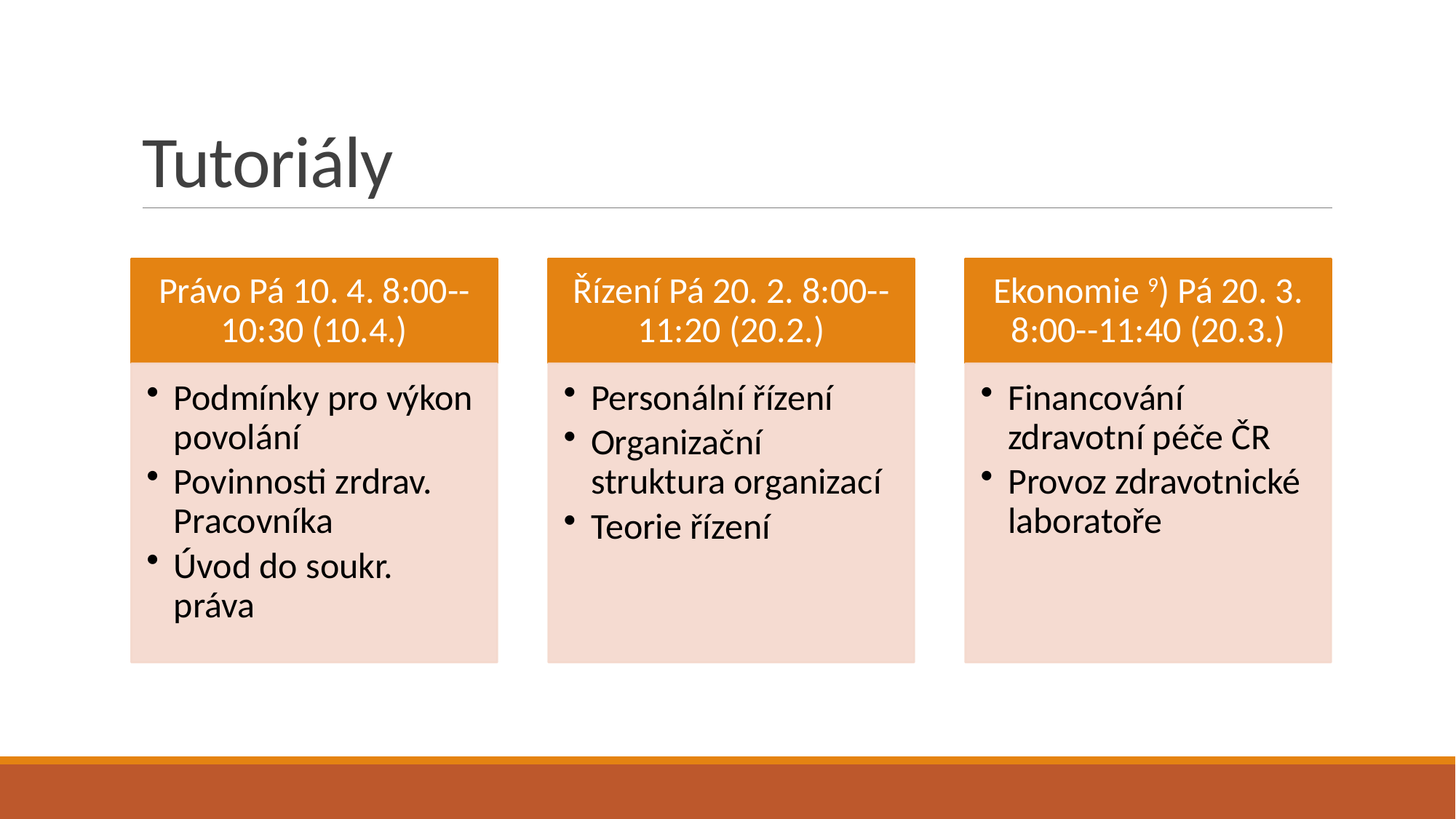

# Tutoriály
Právo Pá 10. 4. 8:00--10:30 (10.4.)
Podmínky pro výkon povolání
Povinnosti zrdrav. Pracovníka
Úvod do soukr. práva
Řízení Pá 20. 2. 8:00--11:20 (20.2.)
Personální řízení
Organizační struktura organizací
Teorie řízení
Ekonomie 9) Pá 20. 3. 8:00--11:40 (20.3.)
Financování zdravotní péče ČR
Provoz zdravotnické laboratoře